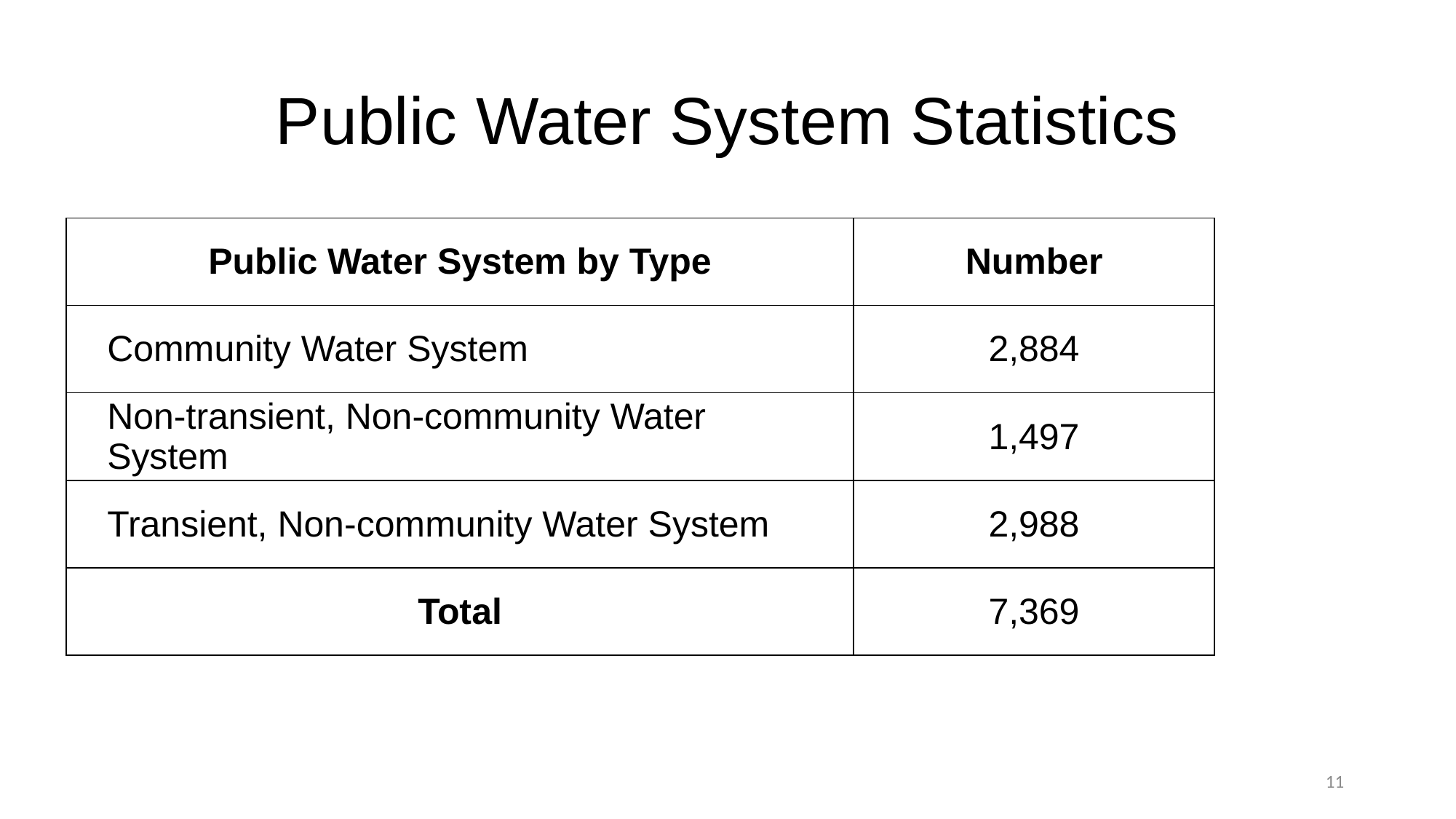

# Public Water System Statistics
| Public Water System by Type | Number |
| --- | --- |
| Community Water System | 2,884 |
| Non-transient, Non-community Water System | 1,497 |
| Transient, Non-community Water System | 2,988 |
| Total | 7,369 |
11